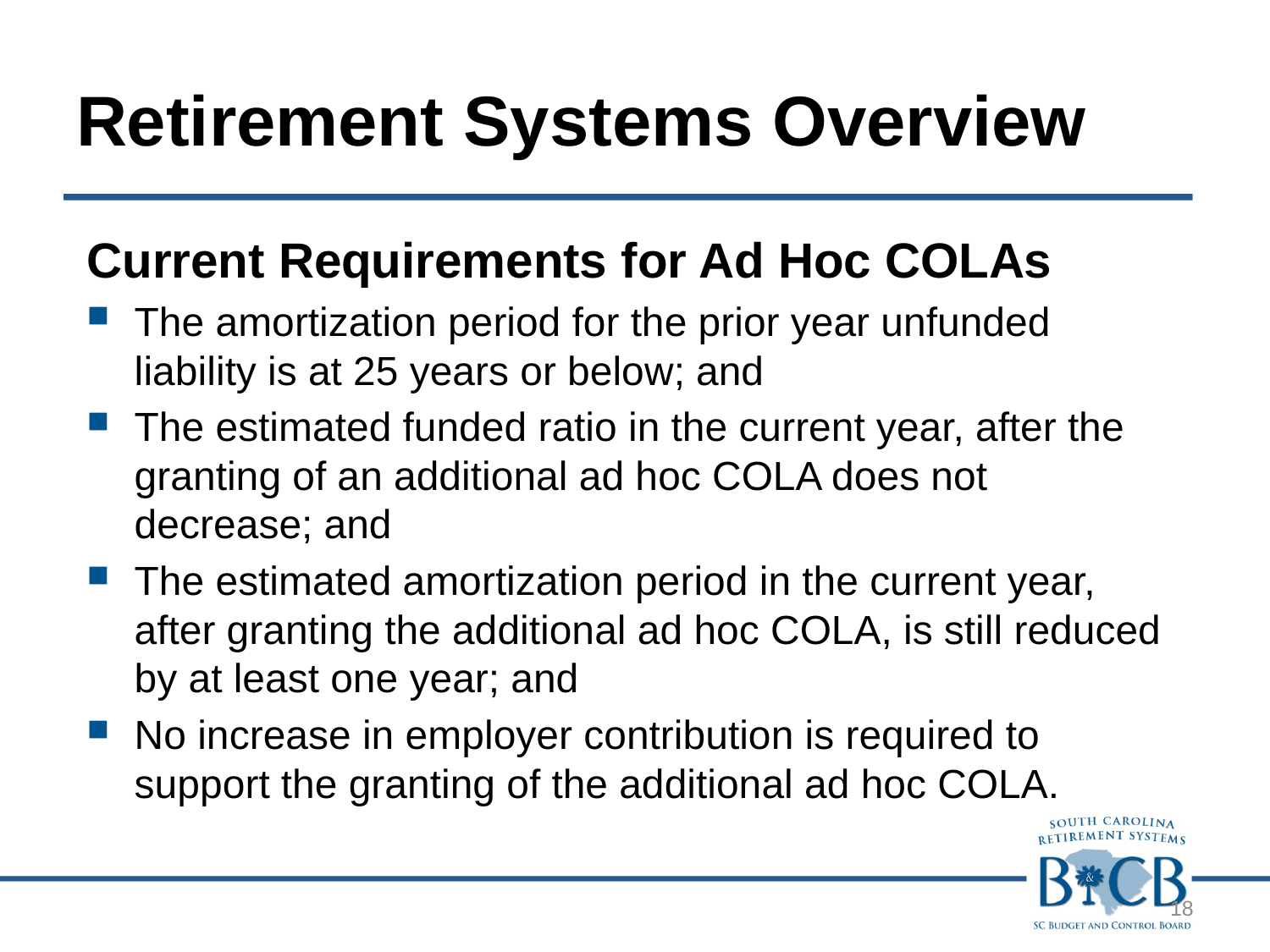

# Retirement Systems Overview
Current Requirements for Ad Hoc COLAs
The amortization period for the prior year unfunded liability is at 25 years or below; and
The estimated funded ratio in the current year, after the granting of an additional ad hoc COLA does not decrease; and
The estimated amortization period in the current year, after granting the additional ad hoc COLA, is still reduced by at least one year; and
No increase in employer contribution is required to support the granting of the additional ad hoc COLA.
18